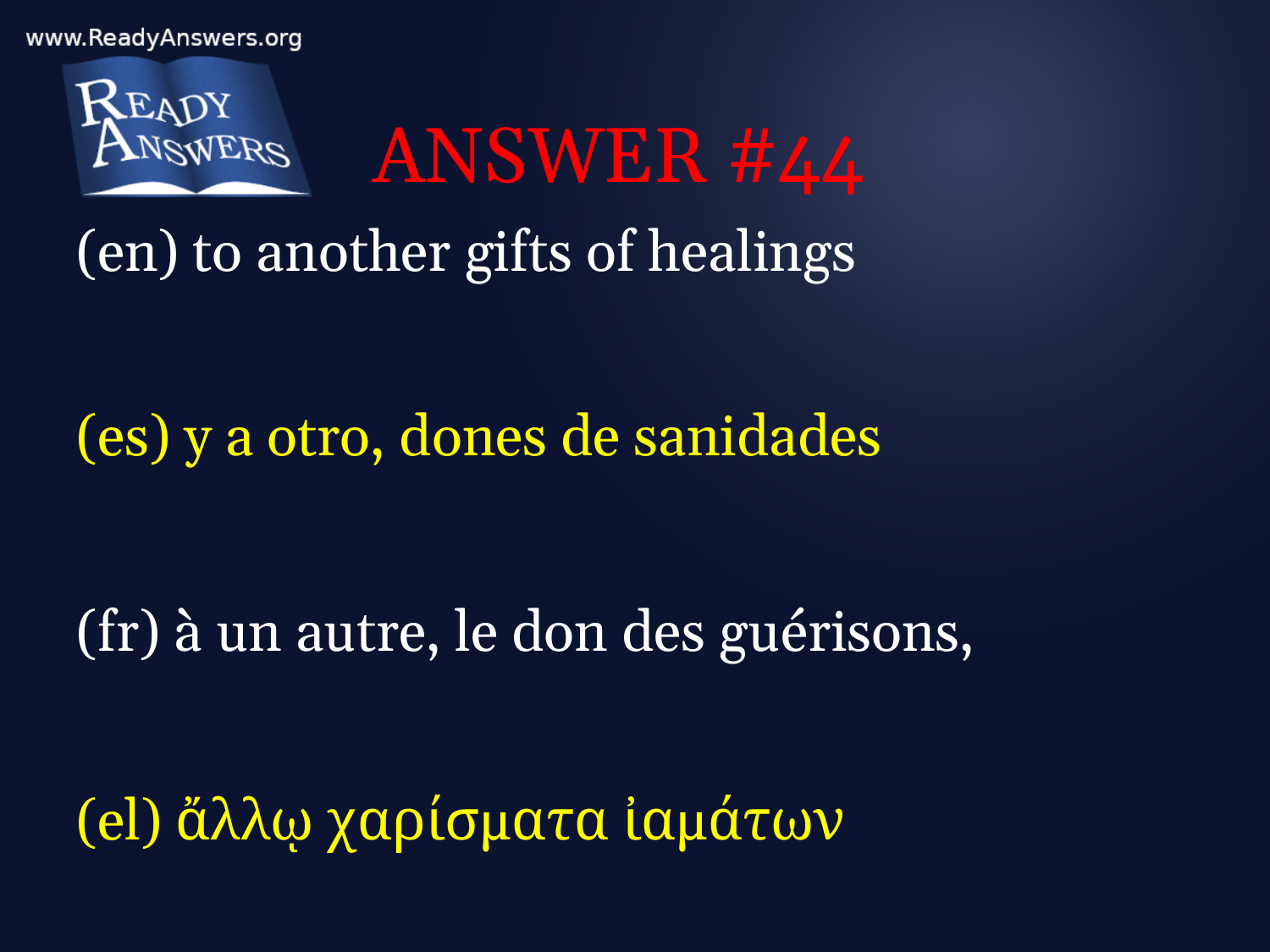

# ANSWER #44
(en) to another gifts of healings
(es) y a otro, dones de sanidades
(fr) à un autre, le don des guérisons,
(el) ἄλλῳ χαρίσματα ἰαμάτων